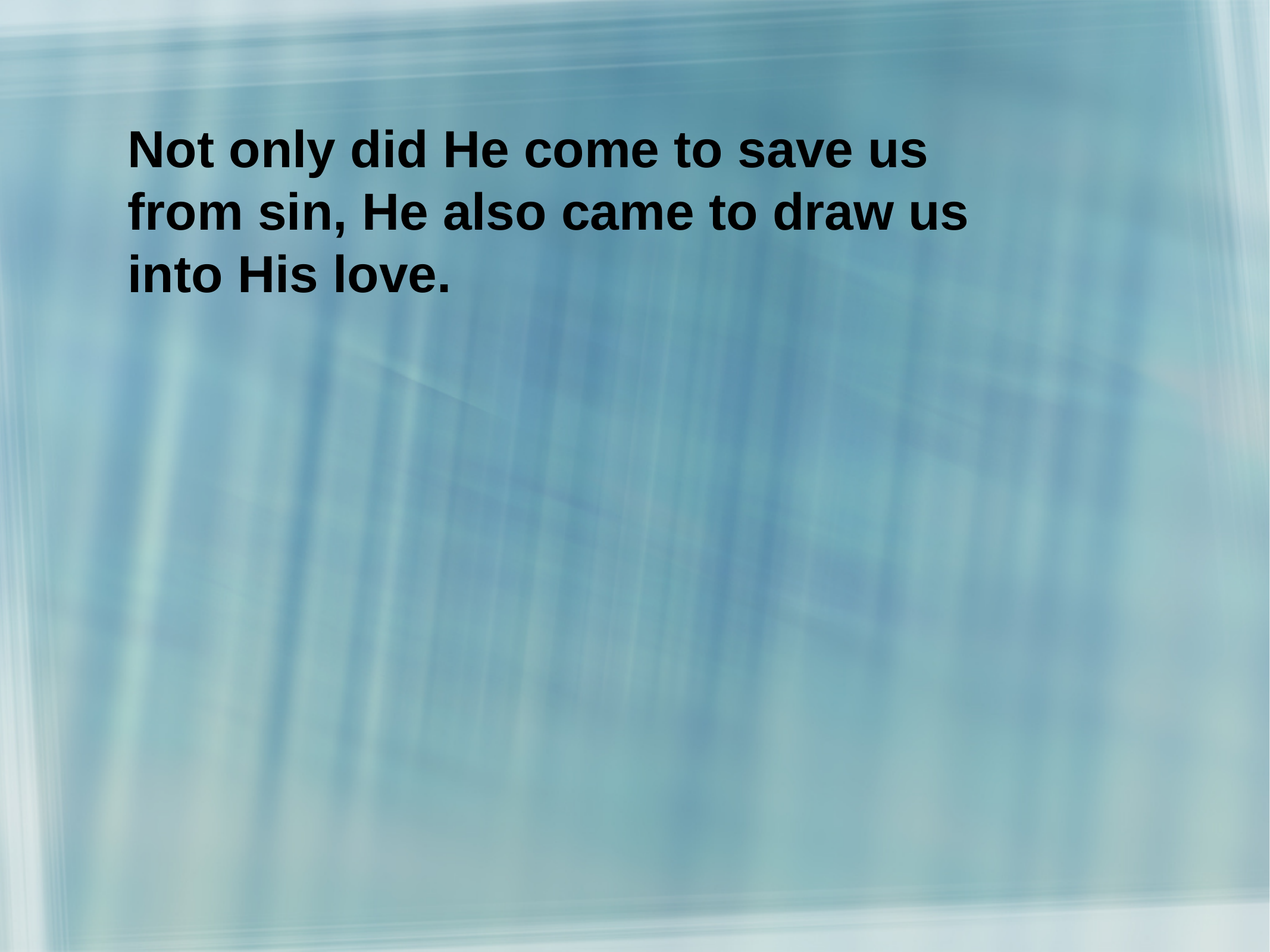

Not only did He come to save us
from sin, He also came to draw us
into His love.